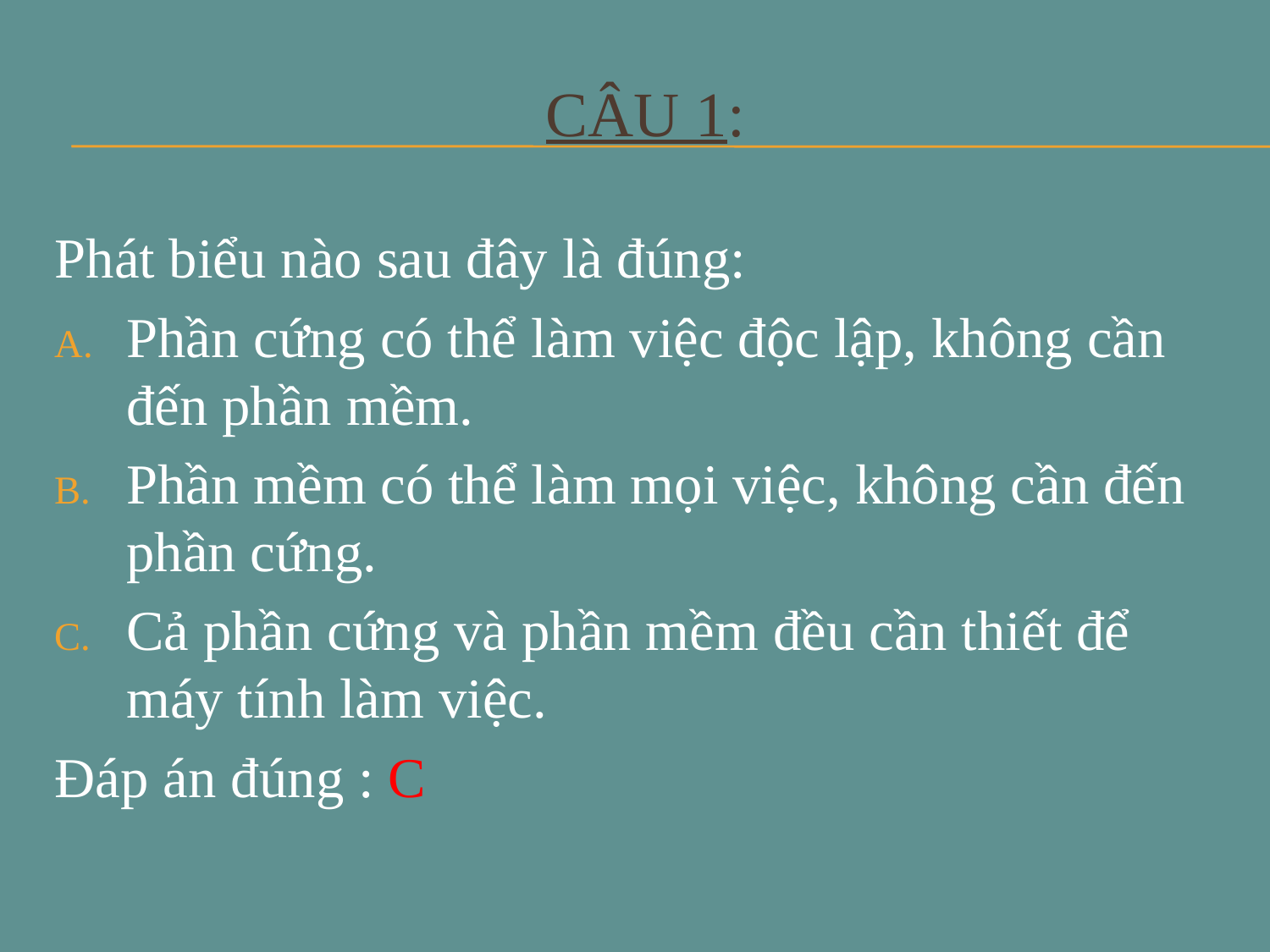

# Câu 1:
Phát biểu nào sau đây là đúng:
Phần cứng có thể làm việc độc lập, không cần đến phần mềm.
Phần mềm có thể làm mọi việc, không cần đến phần cứng.
Cả phần cứng và phần mềm đều cần thiết để máy tính làm việc.
Đáp án đúng : C